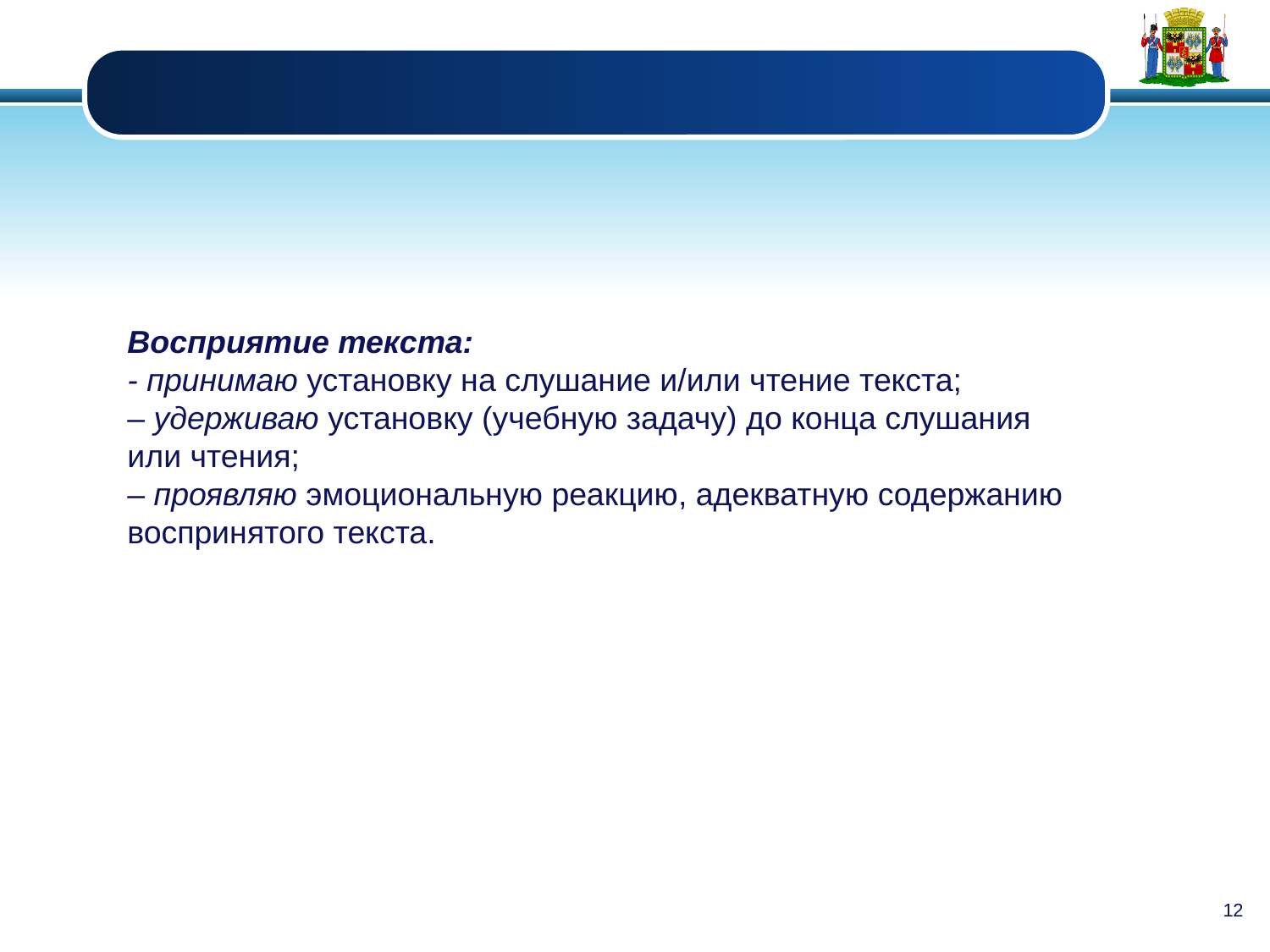

#
Восприятие текста:
- принимаю установку на слушание и/или чтение текста;
– удерживаю установку (учебную задачу) до конца слушания или чтения;
– проявляю эмоциональную реакцию, адекватную содержанию воспринятого текста.
12